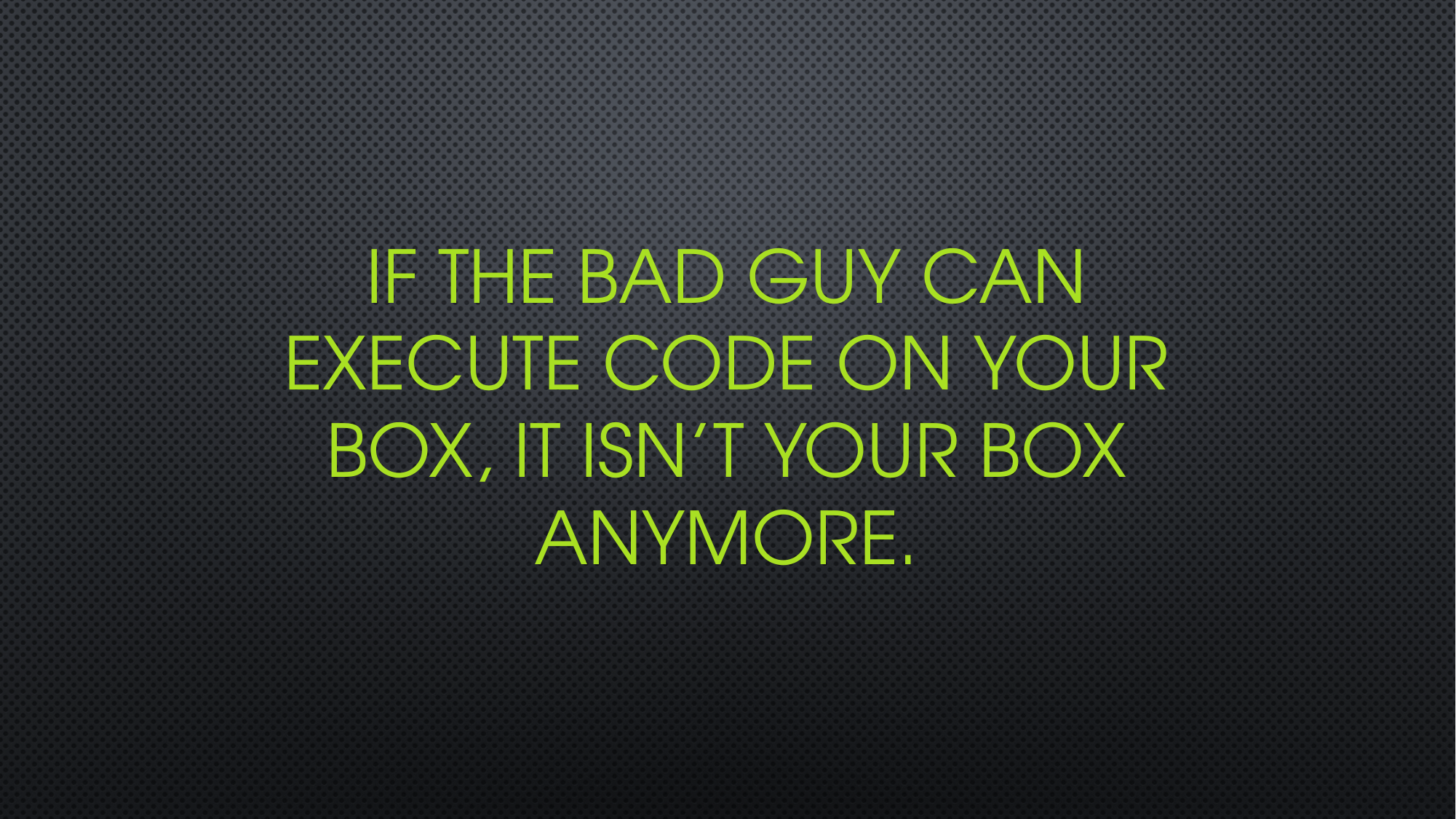

# If the bad guy can execute code on your box, it isn’t your box anymore.